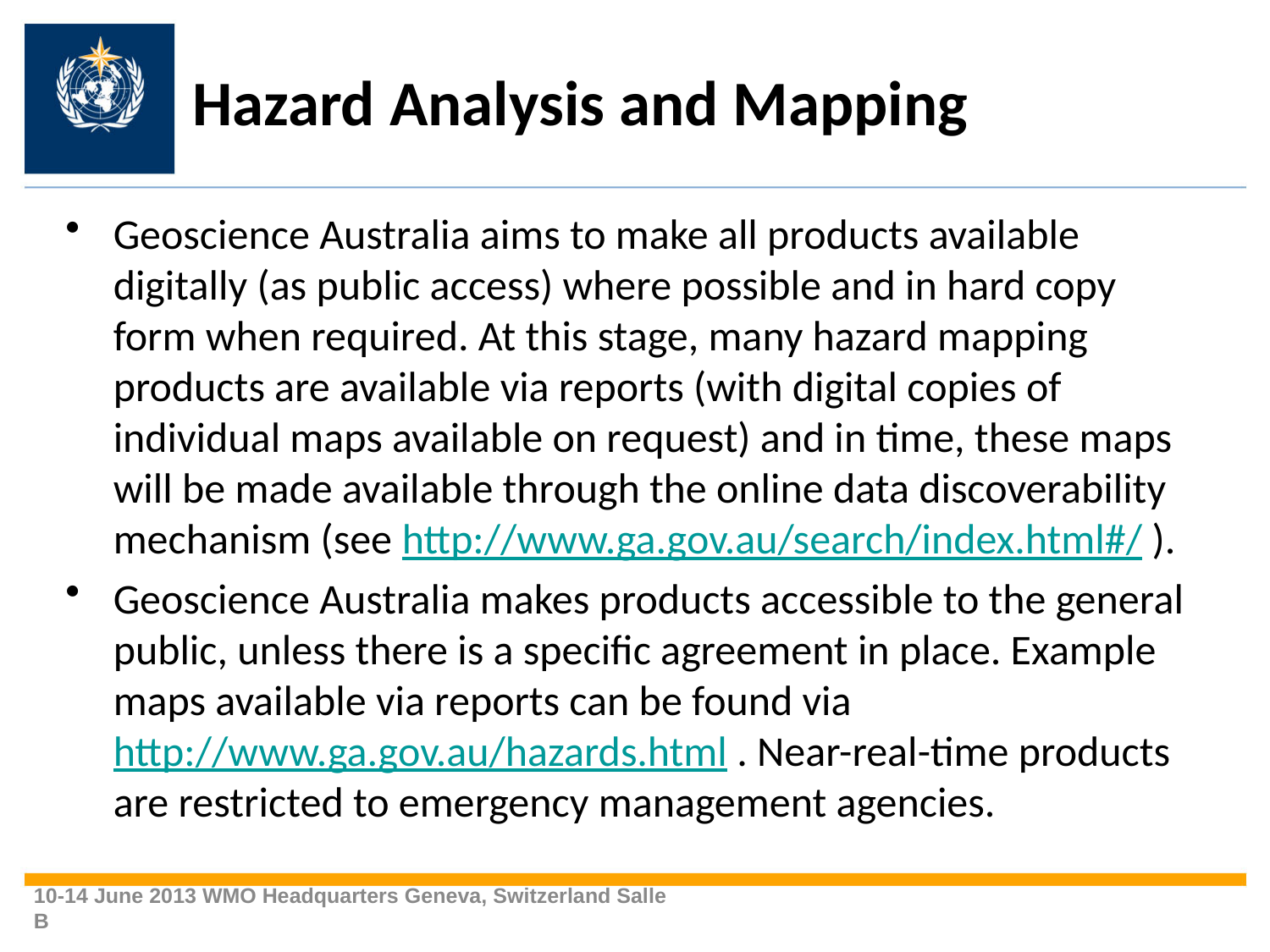

# Hazard Analysis and Mapping
Geoscience Australia aims to make all products available digitally (as public access) where possible and in hard copy form when required. At this stage, many hazard mapping products are available via reports (with digital copies of individual maps available on request) and in time, these maps will be made available through the online data discoverability mechanism (see http://www.ga.gov.au/search/index.html#/ ).
Geoscience Australia makes products accessible to the general public, unless there is a specific agreement in place. Example maps available via reports can be found via http://www.ga.gov.au/hazards.html . Near-real-time products are restricted to emergency management agencies.

10-14 June 2013 WMO Headquarters Geneva, Switzerland Salle B